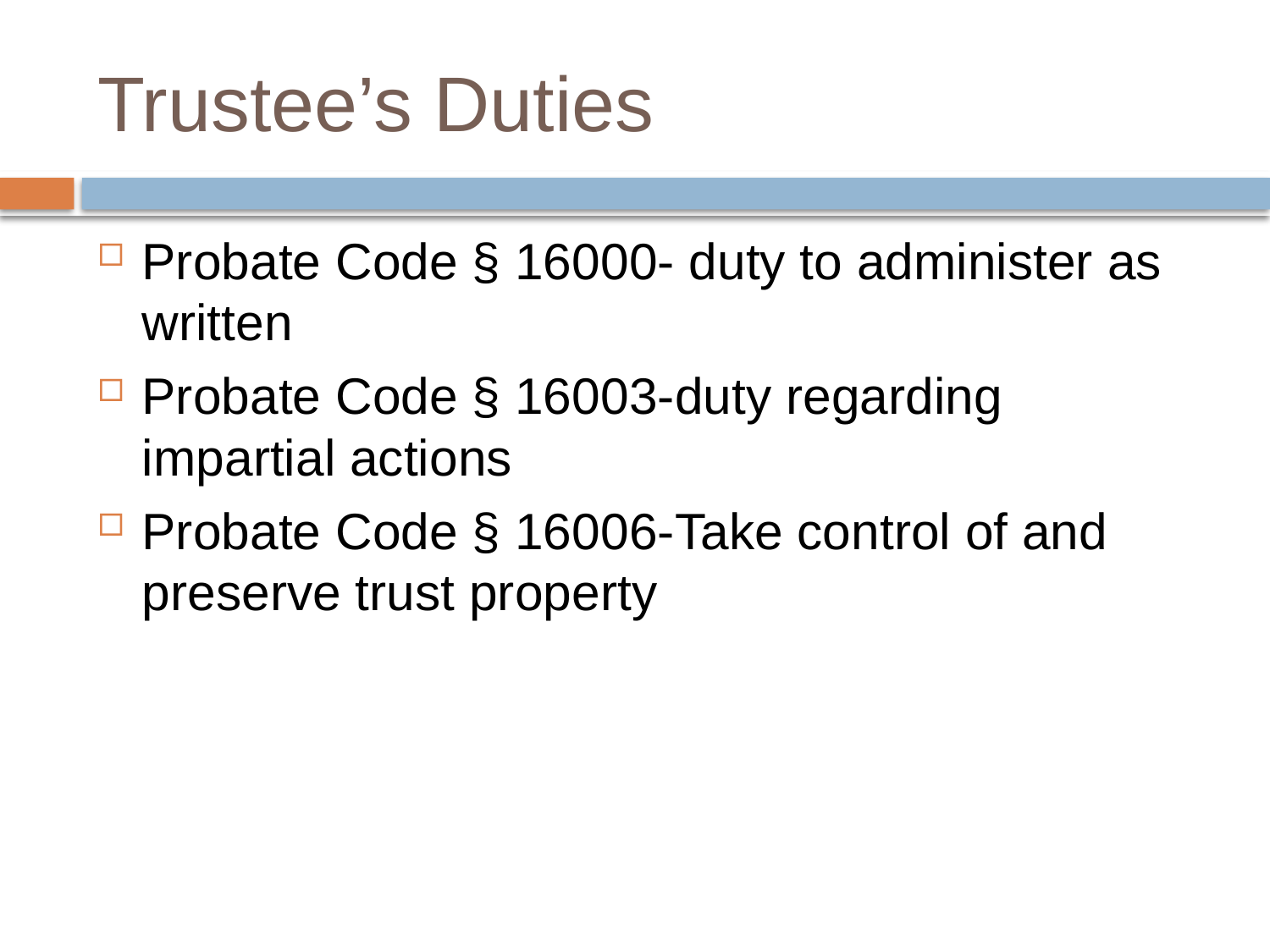

# Trustee’s Duties
Probate Code § 16000- duty to administer as written
Probate Code § 16003-duty regarding impartial actions
Probate Code § 16006-Take control of and preserve trust property